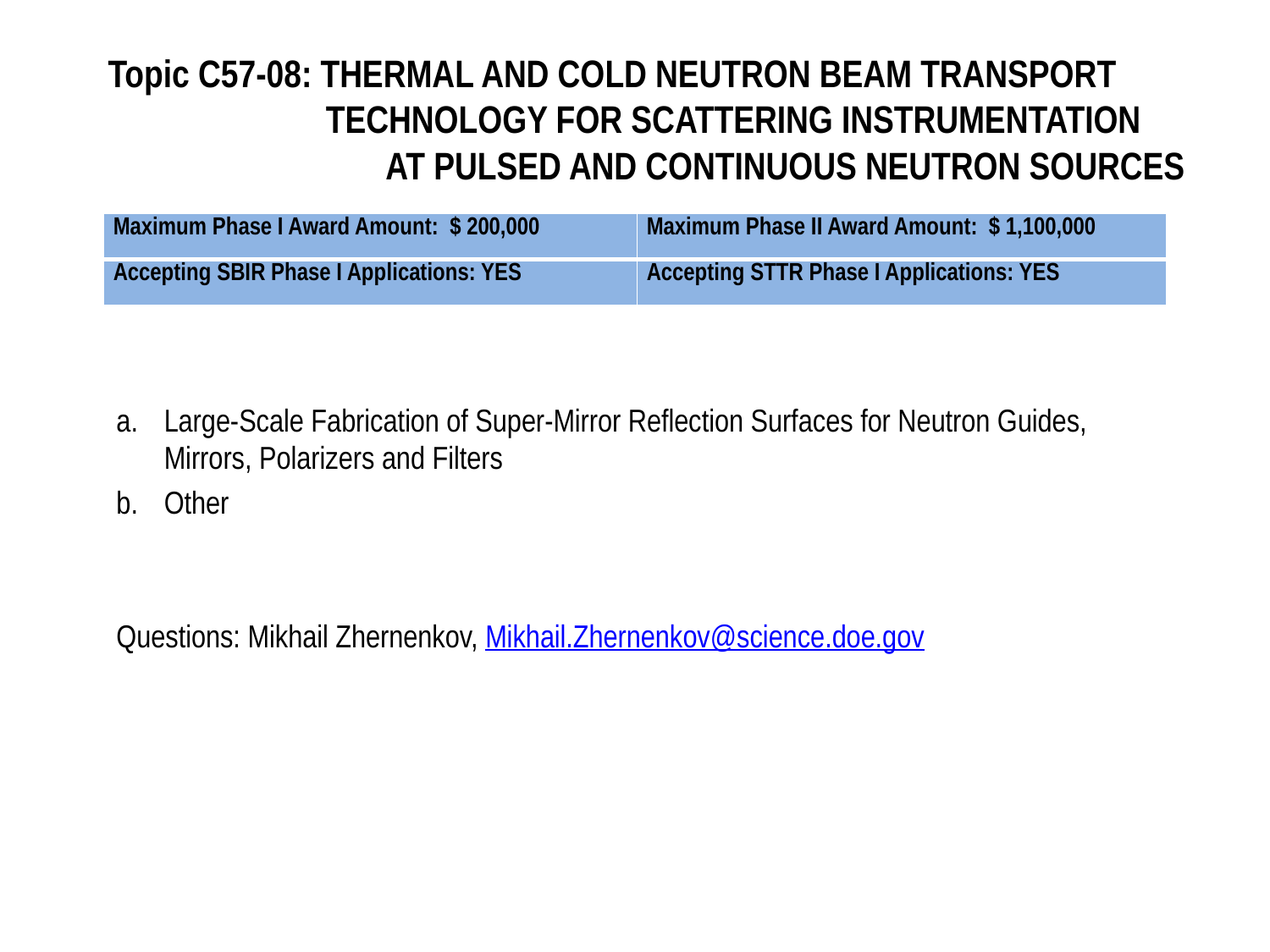

# Topic C57-08: THERMAL AND COLD NEUTRON BEAM TRANSPORT  TECHNOLOGY FOR SCATTERING INSTRUMENTATION                AT PULSED AND CONTINUOUS NEUTRON SOURCES
| Maximum Phase I Award Amount: $ 200,000 | Maximum Phase II Award Amount: $ 1,100,000 |
| --- | --- |
| Accepting SBIR Phase I Applications: YES | Accepting STTR Phase I Applications: YES |

Large-Scale Fabrication of Super-Mirror Reflection Surfaces for Neutron Guides, Mirrors, Polarizers and Filters
Other

Questions: Mikhail Zhernenkov, Mikhail.Zhernenkov@science.doe.gov